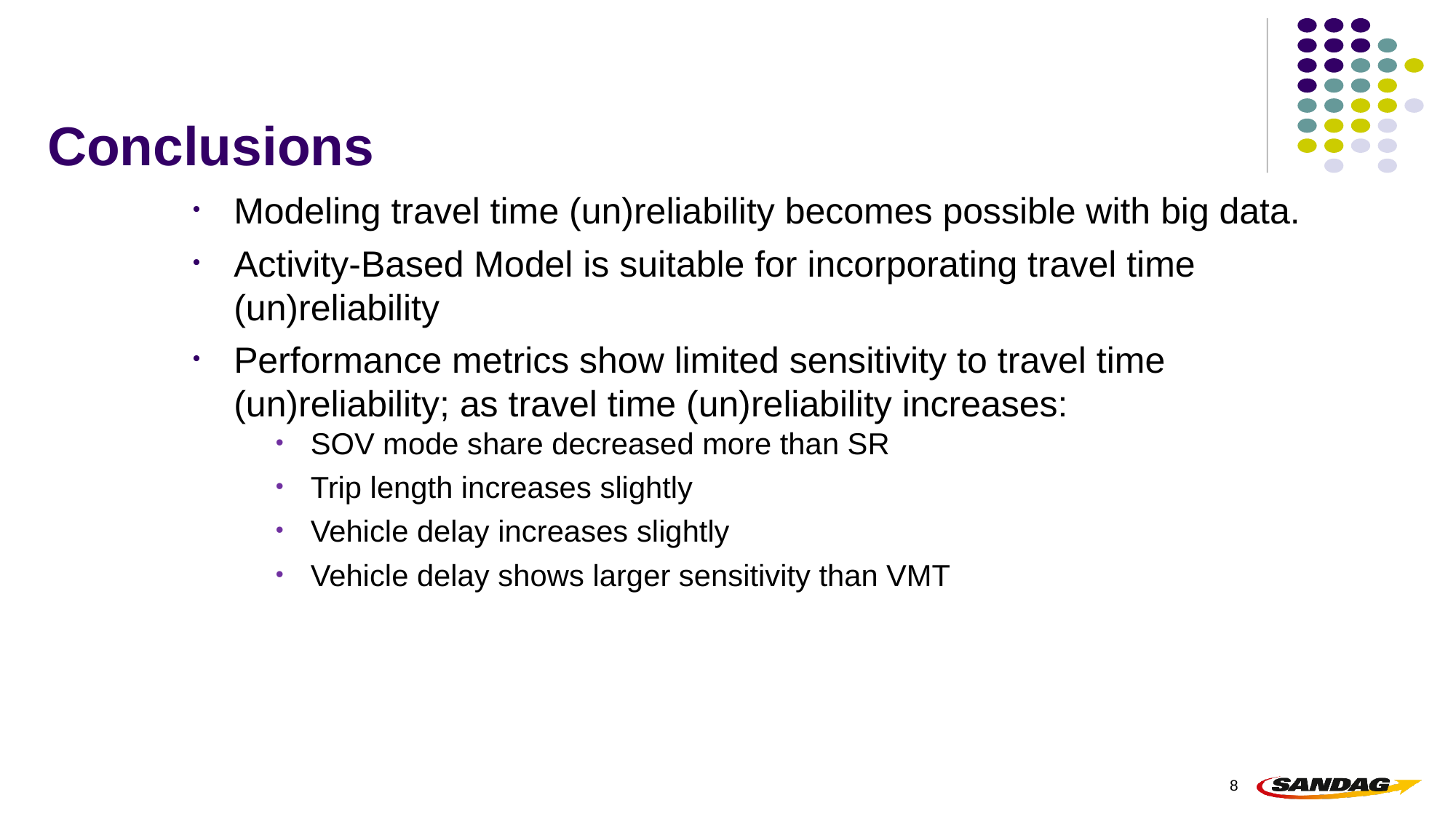

# Conclusions
Modeling travel time (un)reliability becomes possible with big data.
Activity-Based Model is suitable for incorporating travel time (un)reliability
Performance metrics show limited sensitivity to travel time (un)reliability; as travel time (un)reliability increases:
SOV mode share decreased more than SR
Trip length increases slightly
Vehicle delay increases slightly
Vehicle delay shows larger sensitivity than VMT

8